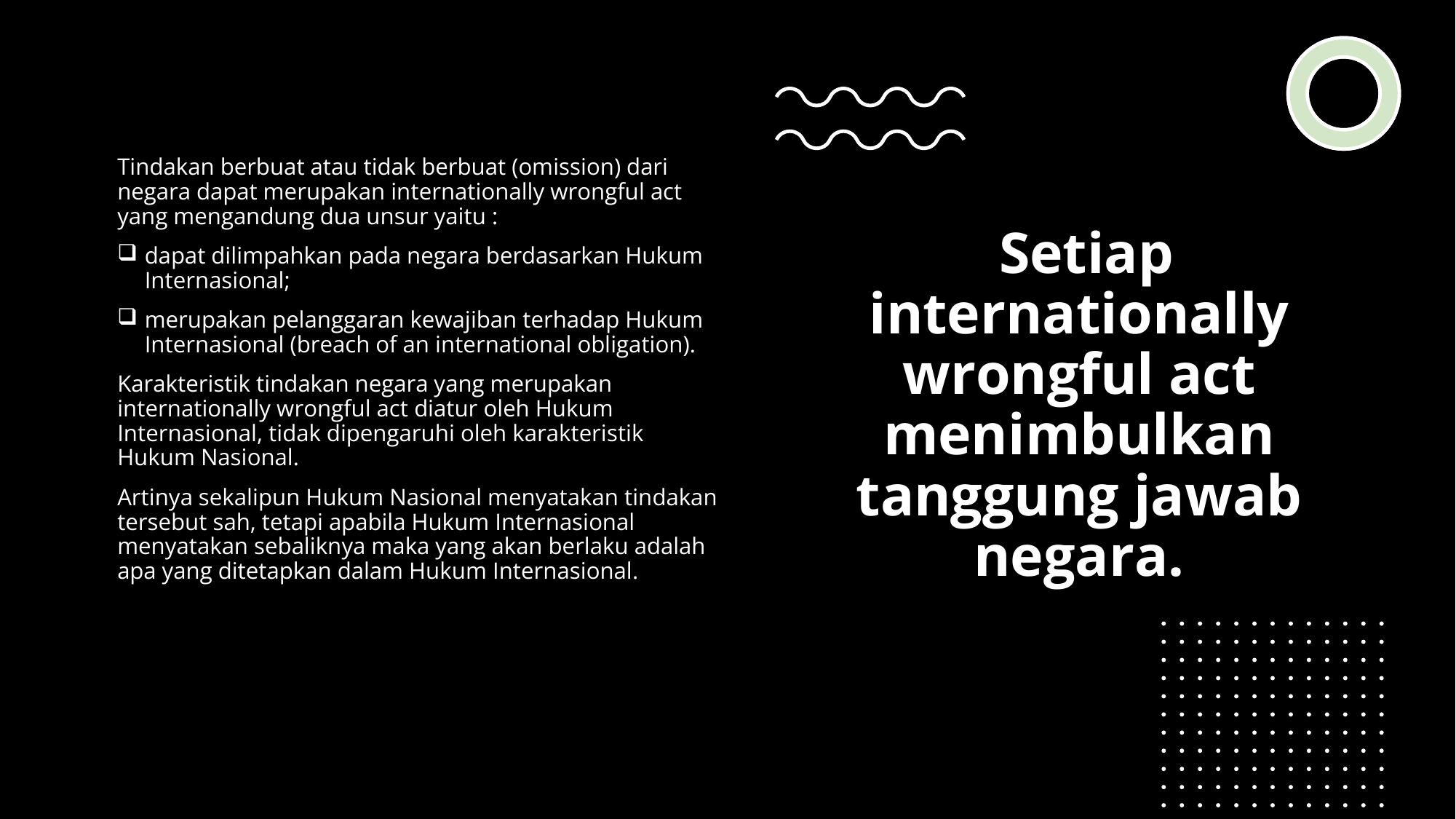

# Setiap internationally wrongful act menimbulkan tanggung jawab negara.
Tindakan berbuat atau tidak berbuat (omission) dari negara dapat merupakan internationally wrongful act yang mengandung dua unsur yaitu :
dapat dilimpahkan pada negara berdasarkan Hukum Internasional;
merupakan pelanggaran kewajiban terhadap Hukum Internasional (breach of an international obligation).
Karakteristik tindakan negara yang merupakan internationally wrongful act diatur oleh Hukum Internasional, tidak dipengaruhi oleh karakteristik Hukum Nasional.
Artinya sekalipun Hukum Nasional menyatakan tindakan tersebut sah, tetapi apabila Hukum Internasional menyatakan sebaliknya maka yang akan berlaku adalah apa yang ditetapkan dalam Hukum Internasional.